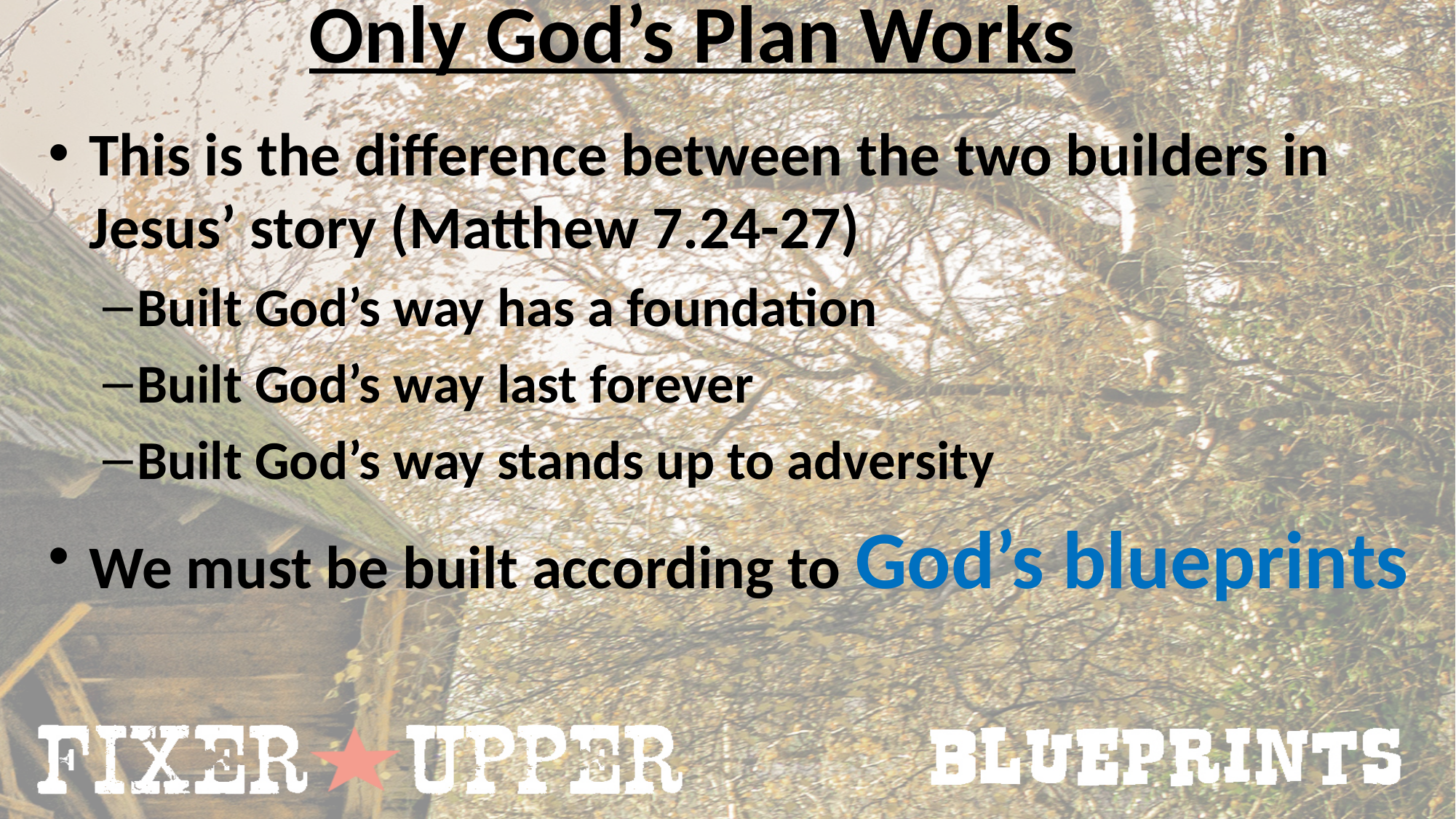

# Only God’s Plan Works
This is the difference between the two builders in Jesus’ story (Matthew 7.24-27)
Built God’s way has a foundation
Built God’s way last forever
Built God’s way stands up to adversity
We must be built according to God’s blueprints